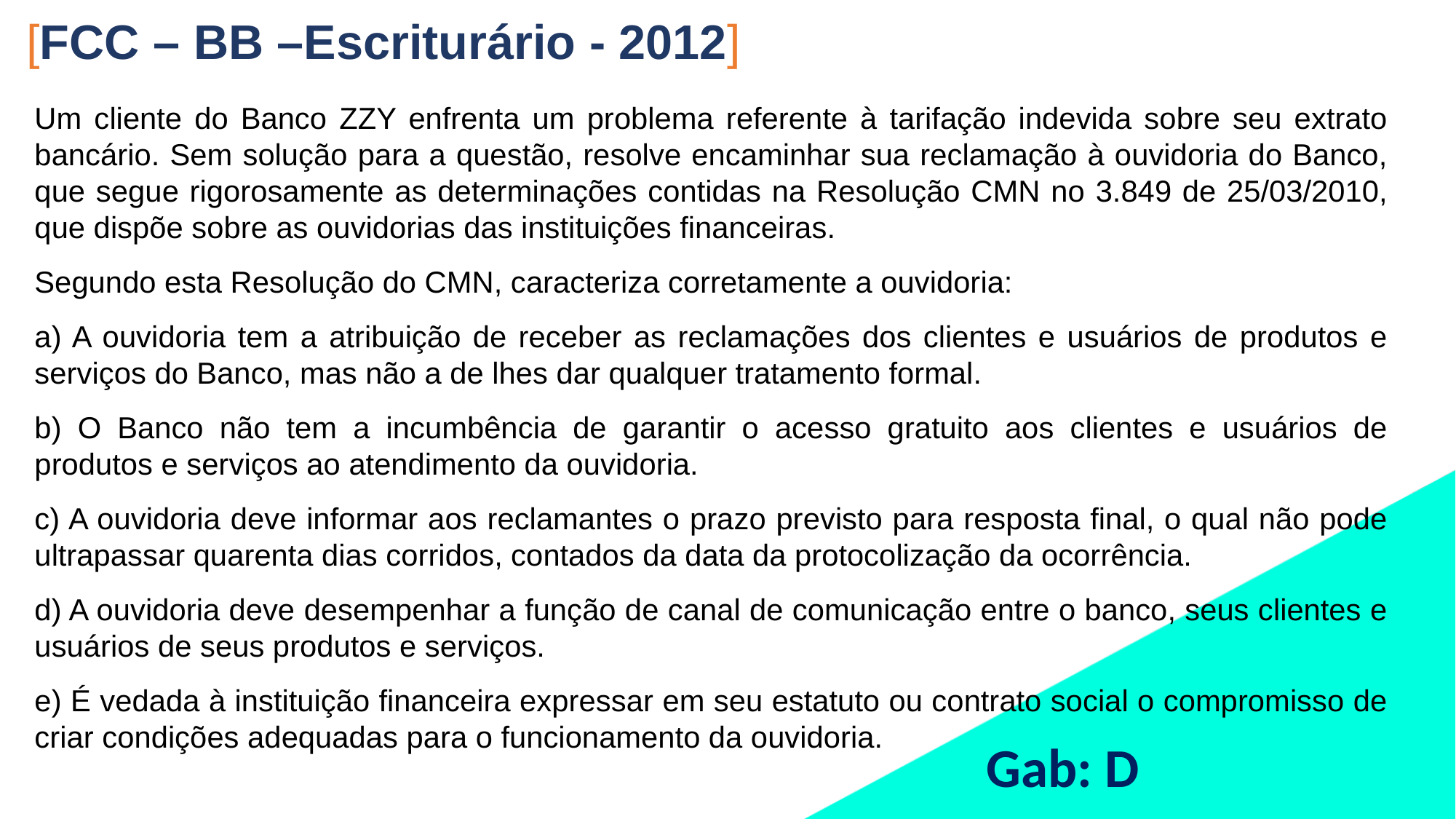

[FCC – BB –Escriturário - 2012]
Um cliente do Banco ZZY enfrenta um problema referente à tarifação indevida sobre seu extrato bancário. Sem solução para a questão, resolve encaminhar sua reclamação à ouvidoria do Banco, que segue rigorosamente as determinações contidas na Resolução CMN no 3.849 de 25/03/2010, que dispõe sobre as ouvidorias das instituições financeiras.
Segundo esta Resolução do CMN, caracteriza corretamente a ouvidoria:
a) A ouvidoria tem a atribuição de receber as reclamações dos clientes e usuários de produtos e serviços do Banco, mas não a de lhes dar qualquer tratamento formal.
b) O Banco não tem a incumbência de garantir o acesso gratuito aos clientes e usuários de produtos e serviços ao atendimento da ouvidoria.
c) A ouvidoria deve informar aos reclamantes o prazo previsto para resposta final, o qual não pode ultrapassar quarenta dias corridos, contados da data da protocolização da ocorrência.
d) A ouvidoria deve desempenhar a função de canal de comunicação entre o banco, seus clientes e usuários de seus produtos e serviços.
e) É vedada à instituição financeira expressar em seu estatuto ou contrato social o compromisso de criar condições adequadas para o funcionamento da ouvidoria.
Gab: D